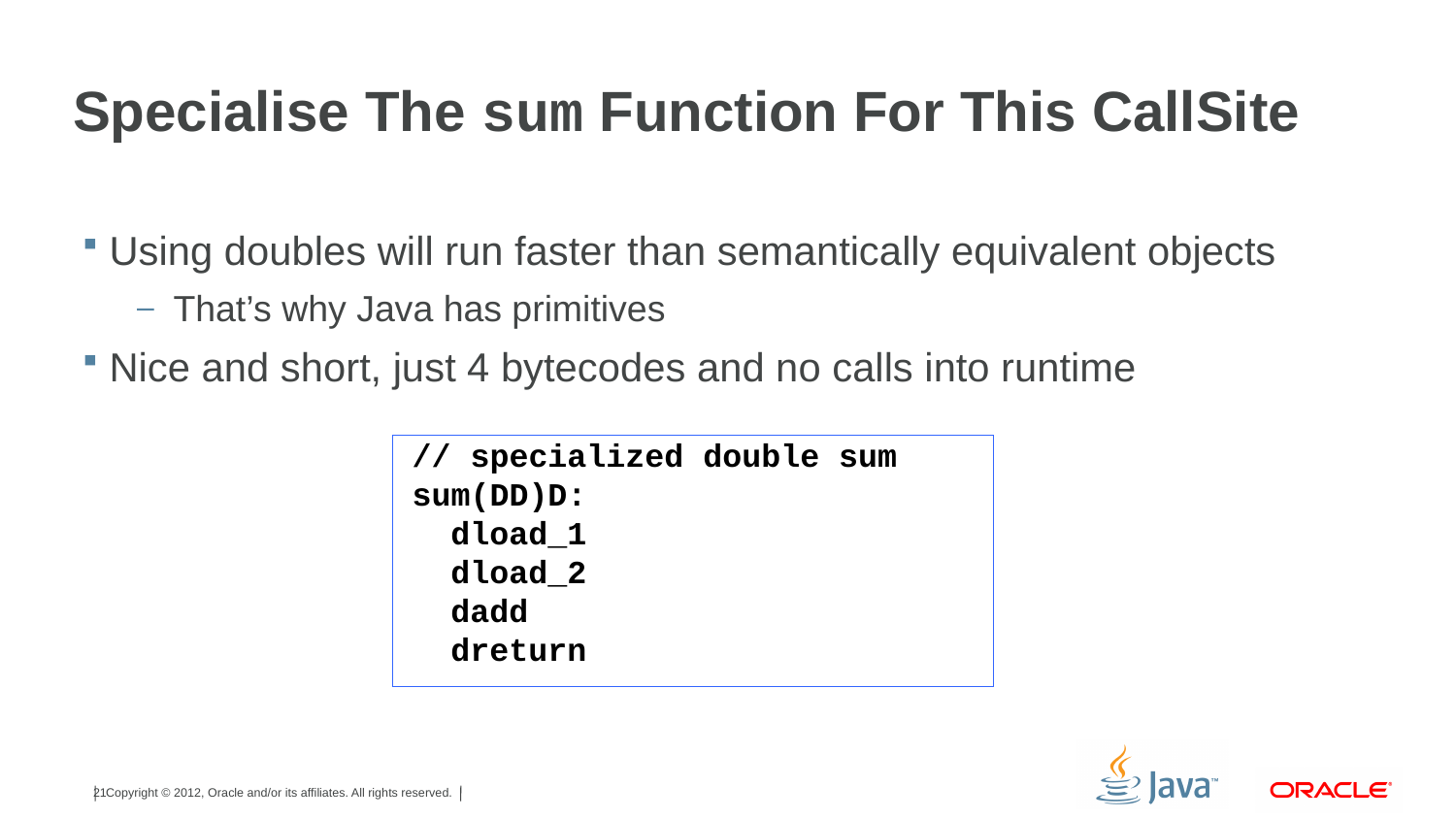

# Specialise The sum Function For This CallSite
Using doubles will run faster than semantically equivalent objects
That’s why Java has primitives
Nice and short, just 4 bytecodes and no calls into runtime

 // specialized double sum
 sum(DD)D:
   dload_1
   dload_2
   dadd
   dreturn